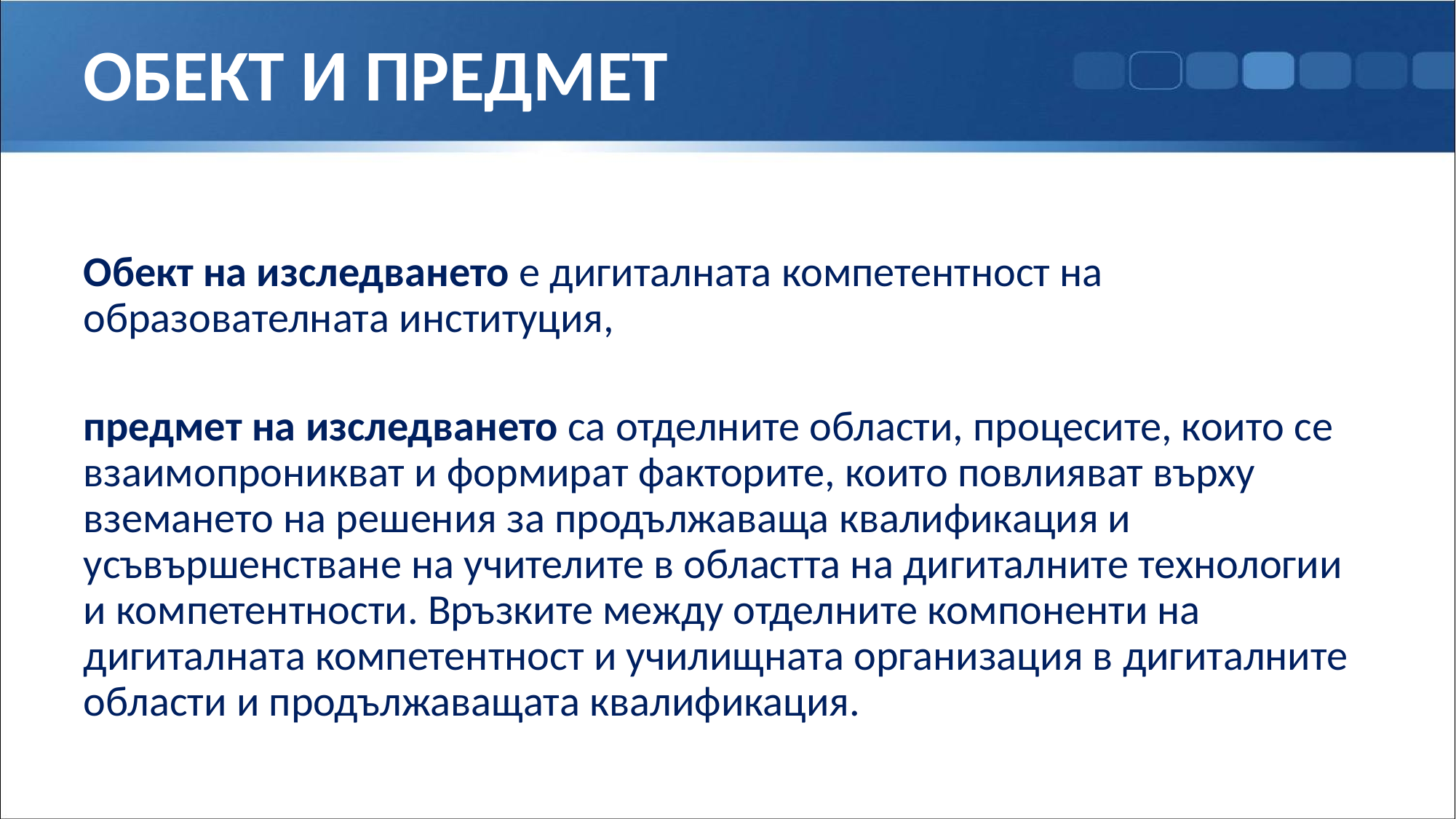

# ОБЕКТ И ПРЕДМЕТ
Обект на изследването е дигиталната компетентност на образователната институция,

предмет на изследването са отделните области, процесите, които се взаимопроникват и формират факторите, които повлияват върху вземането на решения за продължаваща квалификация и усъвършенстване на учителите в областта на дигиталните технологии и компетентности. Връзките между отделните компоненти на дигиталната компетентност и училищната организация в дигиталните области и продължаващата квалификация.